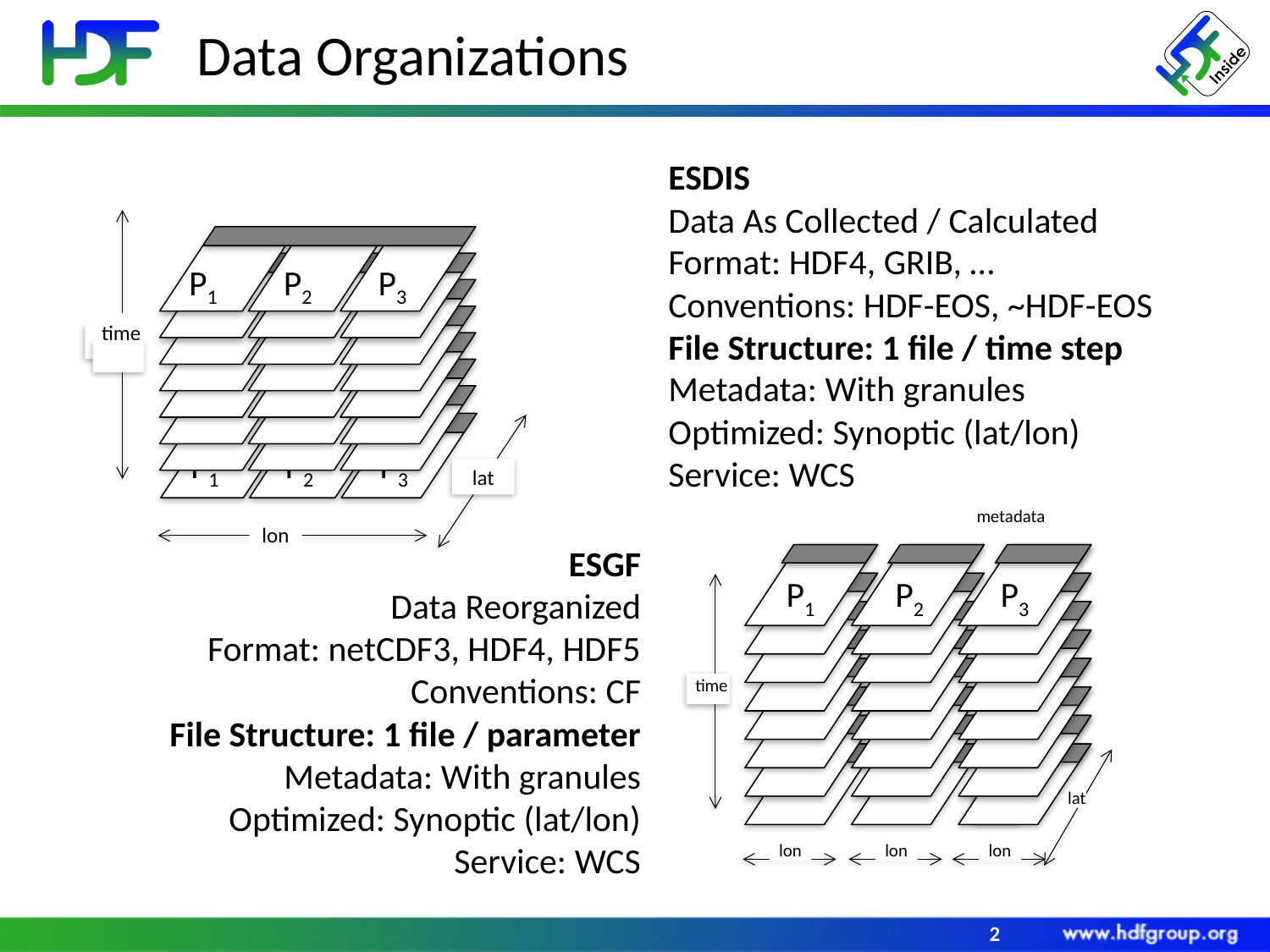

# Data Organizations
ESDIS
Data As Collected / Calculated
Format: HDF4, GRIB, …
Conventions: HDF-EOS, ~HDF-EOS
File Structure: 1 file / time step
Metadata: With granules
Optimized: Synoptic (lat/lon)
Service: WCS

P1
P2
P3

time

P1
P2
P3
lat
metadata

P1
P2
P3
time

lat

lon
lon
lon
lon
ESGF
Data Reorganized
Format: netCDF3, HDF4, HDF5
Conventions: CF
File Structure: 1 file / parameter
Metadata: With granules
Optimized: Synoptic (lat/lon)
Service: WCS
2